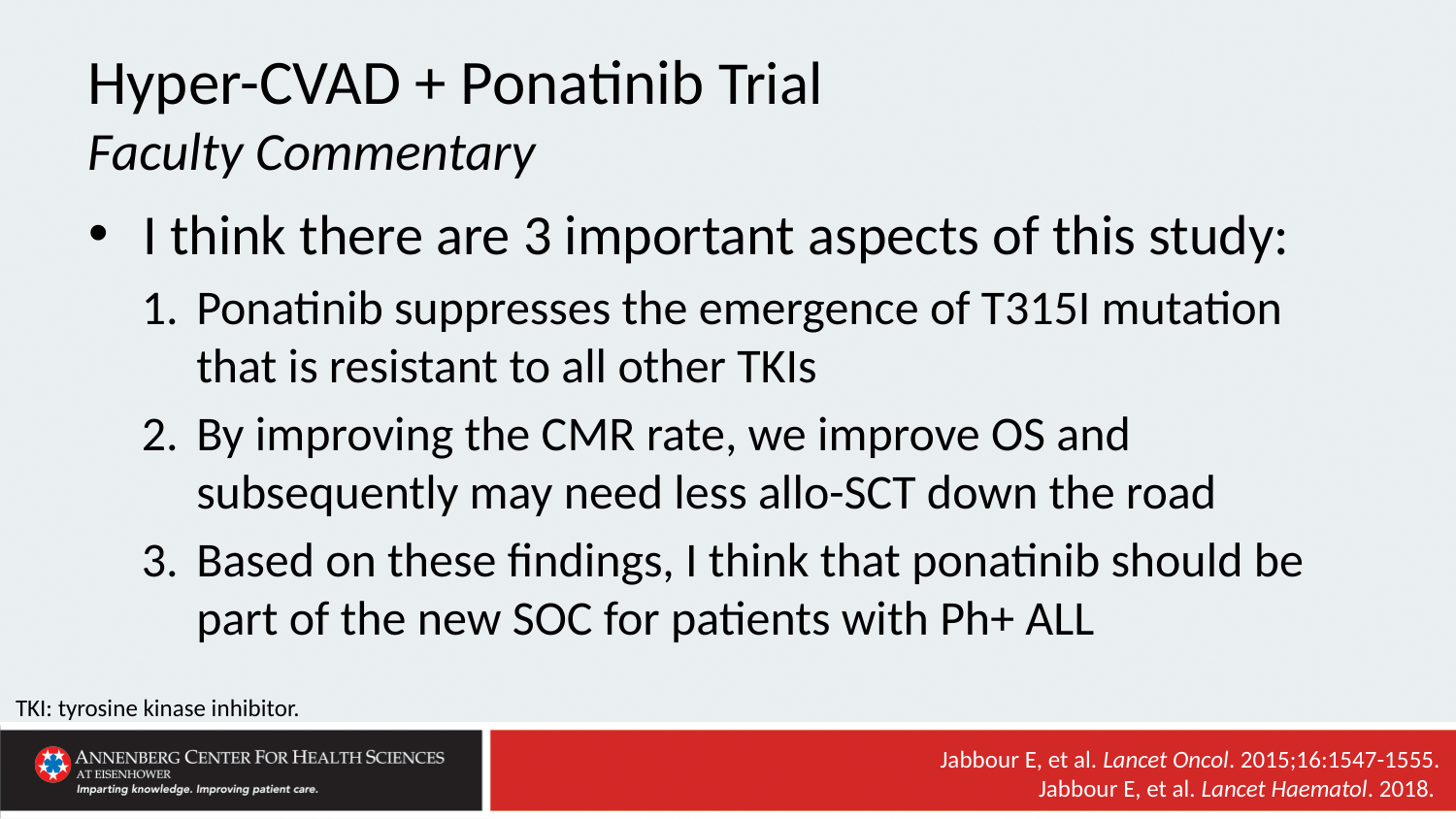

Hyper-CVAD + Ponatinib Trial
Faculty Commentary
I think there are 3 important aspects of this study:
Ponatinib suppresses the emergence of T315I mutation that is resistant to all other TKIs
By improving the CMR rate, we improve OS and subsequently may need less allo-SCT down the road
Based on these findings, I think that ponatinib should be part of the new SOC for patients with Ph+ ALL
TKI: tyrosine kinase inhibitor.
Jabbour E, et al. Lancet Oncol. 2015;16:1547-1555.
Jabbour E, et al. Lancet Haematol. 2018.